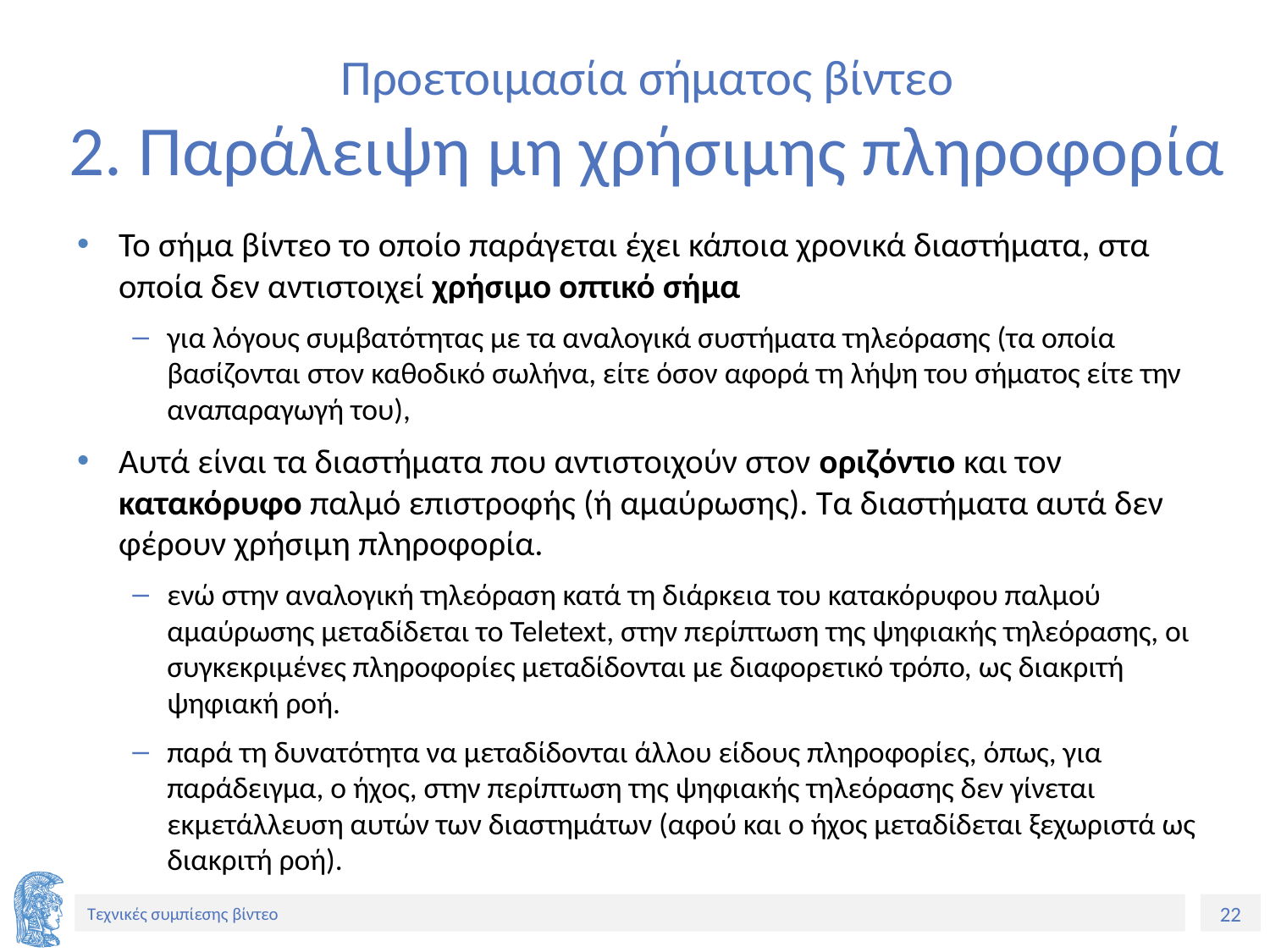

# Προετοιμασία σήματος βίντεο 2. Παράλειψη μη χρήσιμης πληροφορία
Το σήμα βίντεο το οποίο παράγεται έχει κάποια χρονικά διαστήματα, στα οποία δεν αντιστοιχεί χρήσιμο οπτικό σήμα
για λόγους συμβατότητας με τα αναλογικά συστήματα τηλεόρασης (τα οποία βασίζονται στον καθοδικό σωλήνα, είτε όσον αφορά τη λήψη του σήματος είτε την αναπαραγωγή του),
Αυτά είναι τα διαστήματα που αντιστοιχούν στον οριζόντιο και τον κατακόρυφο παλμό επιστροφής (ή αμαύρωσης). Τα διαστήματα αυτά δεν φέρουν χρήσιμη πληροφορία.
ενώ στην αναλογική τηλεόραση κατά τη διάρκεια του κατακόρυφου παλμού αμαύρωσης μεταδίδεται το Teletext, στην περίπτωση της ψηφιακής τηλεόρασης, οι συγκεκριμένες πληροφορίες μεταδίδονται με διαφορετικό τρόπο, ως διακριτή ψηφιακή ροή.
παρά τη δυνατότητα να μεταδίδονται άλλου είδους πληροφορίες, όπως, για παράδειγμα, ο ήχος, στην περίπτωση της ψηφιακής τηλεόρασης δεν γίνεται εκμετάλλευση αυτών των διαστημάτων (αφού και ο ήχος μεταδίδεται ξεχωριστά ως διακριτή ροή).